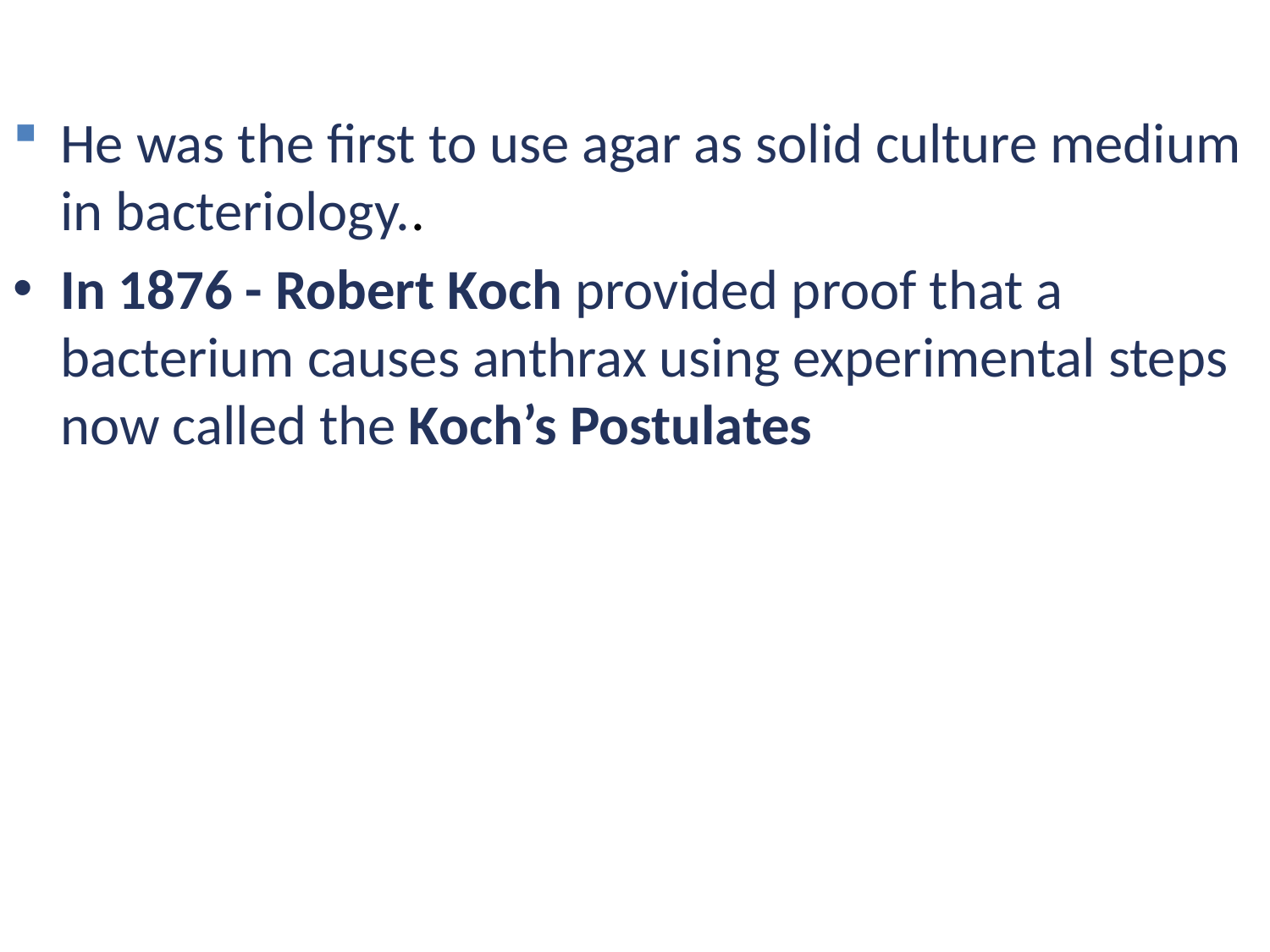

He was the first to use agar as solid culture medium in bacteriology..
In 1876 - Robert Koch provided proof that a bacterium causes anthrax using experimental steps now called the Koch’s Postulates